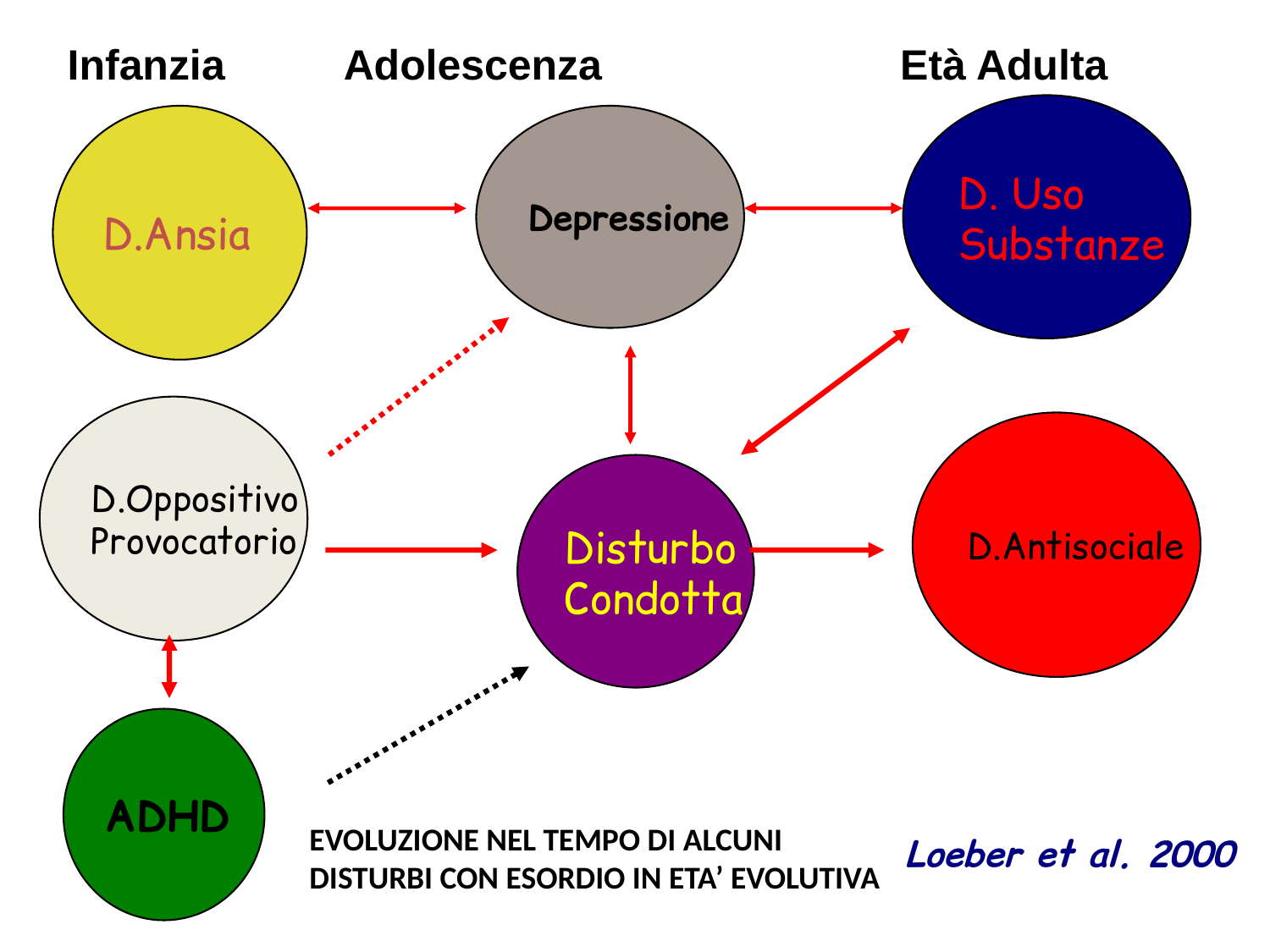

Infanzia          Adolescenza	     	      Età Adulta
D. Uso
Substanze
D.Ansia
Depressione

D.Oppositivo
Provocatorio
D.Antisociale
Disturbo
Condotta

ADHD
EVOLUZIONE NEL TEMPO DI ALCUNI DISTURBI CON ESORDIO IN ETA’ EVOLUTIVA
Loeber et al. 2000